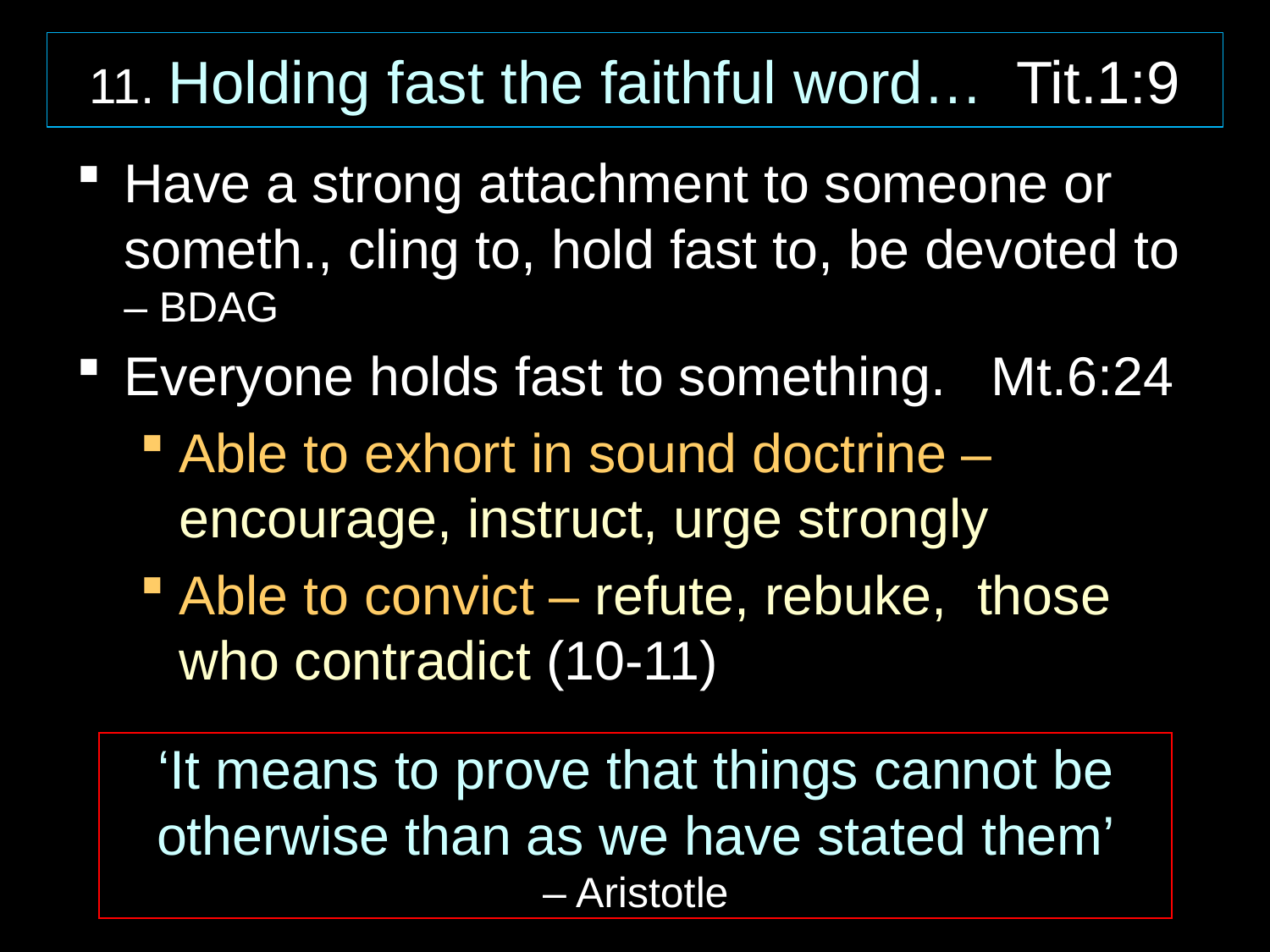

11. Holding fast the faithful word…  Tit.1:9
Have a strong attachment to someone or someth., cling to, hold fast to, be devoted to – BDAG
Everyone holds fast to something.   Mt.6:24
Able to exhort in sound doctrine –   encourage, instruct, urge strongly
Able to convict – refute, rebuke,  those who contradict (10-11)

‘It means to prove that things cannot be otherwise than as we have stated them’
– Aristotle